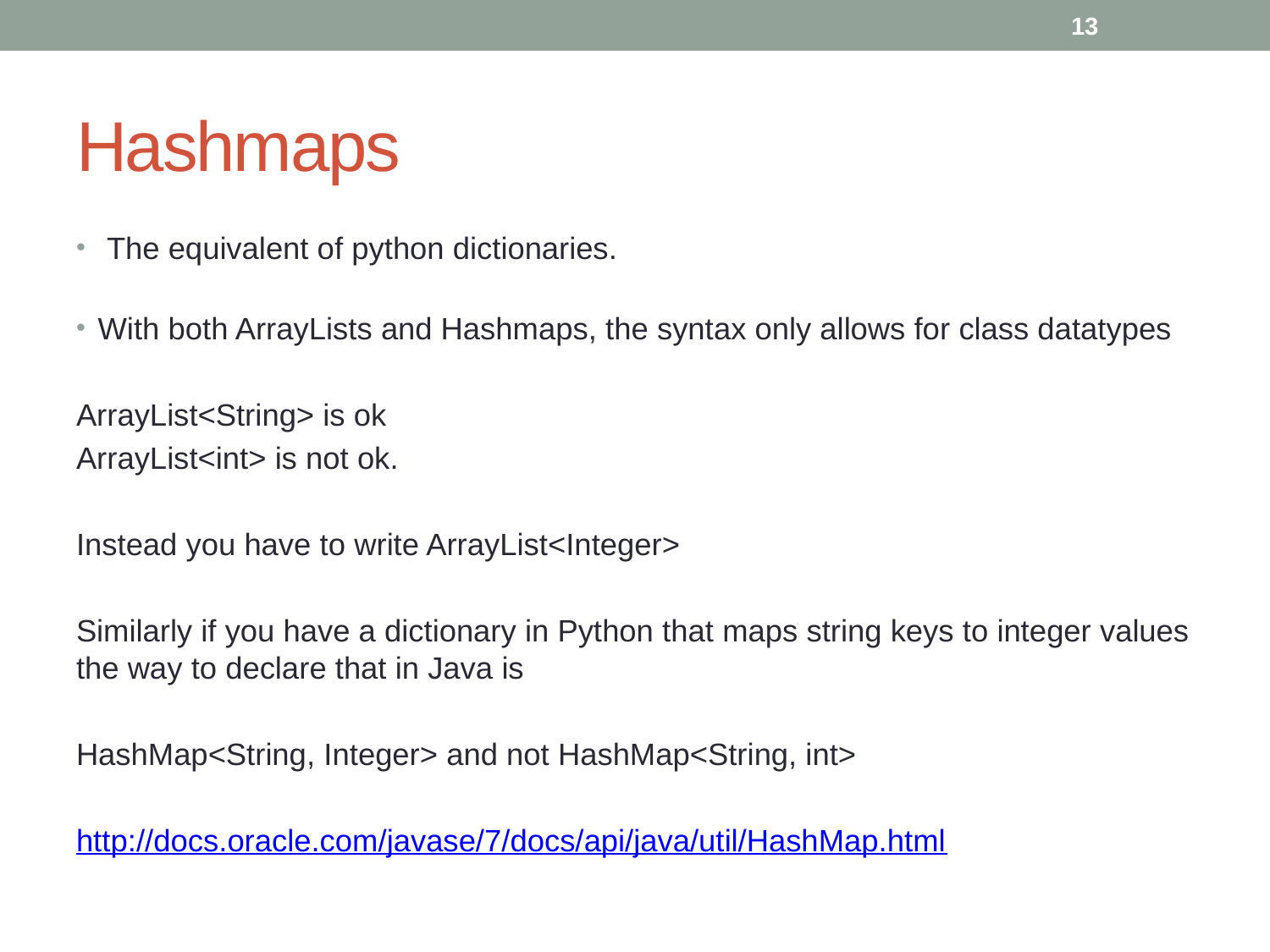

13
# Hashmaps
 The equivalent of python dictionaries.
With both ArrayLists and Hashmaps, the syntax only allows for class datatypes

ArrayList<String> is ok
ArrayList<int> is not ok.

Instead you have to write ArrayList<Integer>

Similarly if you have a dictionary in Python that maps string keys to integer values the way to declare that in Java is

HashMap<String, Integer> and not HashMap<String, int>

http://docs.oracle.com/javase/7/docs/api/java/util/HashMap.html